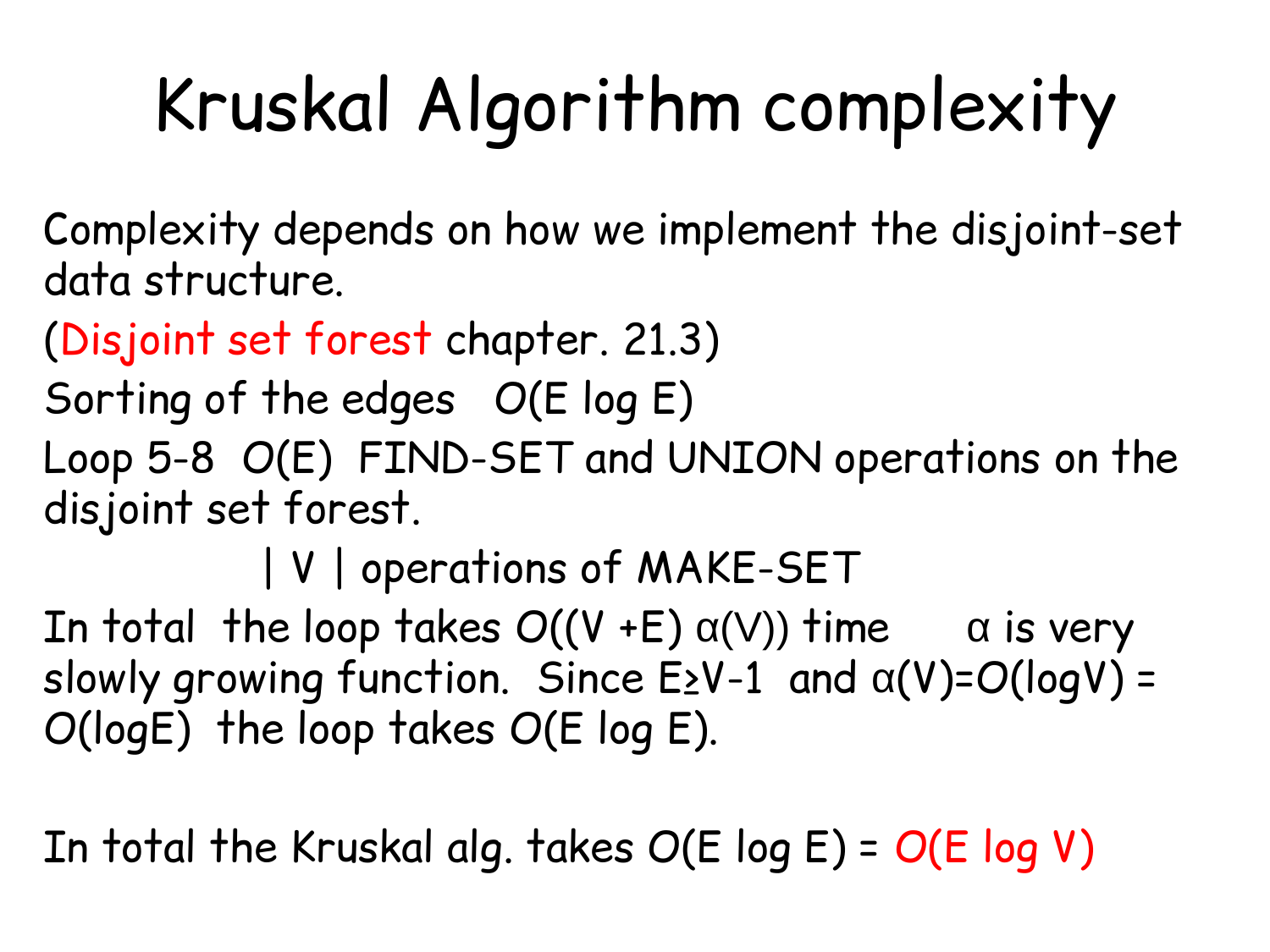

# Kruskal Algorithm complexity

Complexity depends on how we implement the disjoint-set data structure.
(Disjoint set forest chapter. 21.3)
Sorting of the edges   O(E log E)
Loop 5-8  O(E)  FIND-SET and UNION operations on the disjoint set forest.
                 | V | operations of MAKE-SET
In total  the loop takes O((V +E) α(V)) time      α is very slowly growing function.  Since E≥V-1  and α(V)=O(logV) =  O(logE)  the loop takes O(E log E).

In total the Kruskal alg. takes O(E log E) = O(E log V)